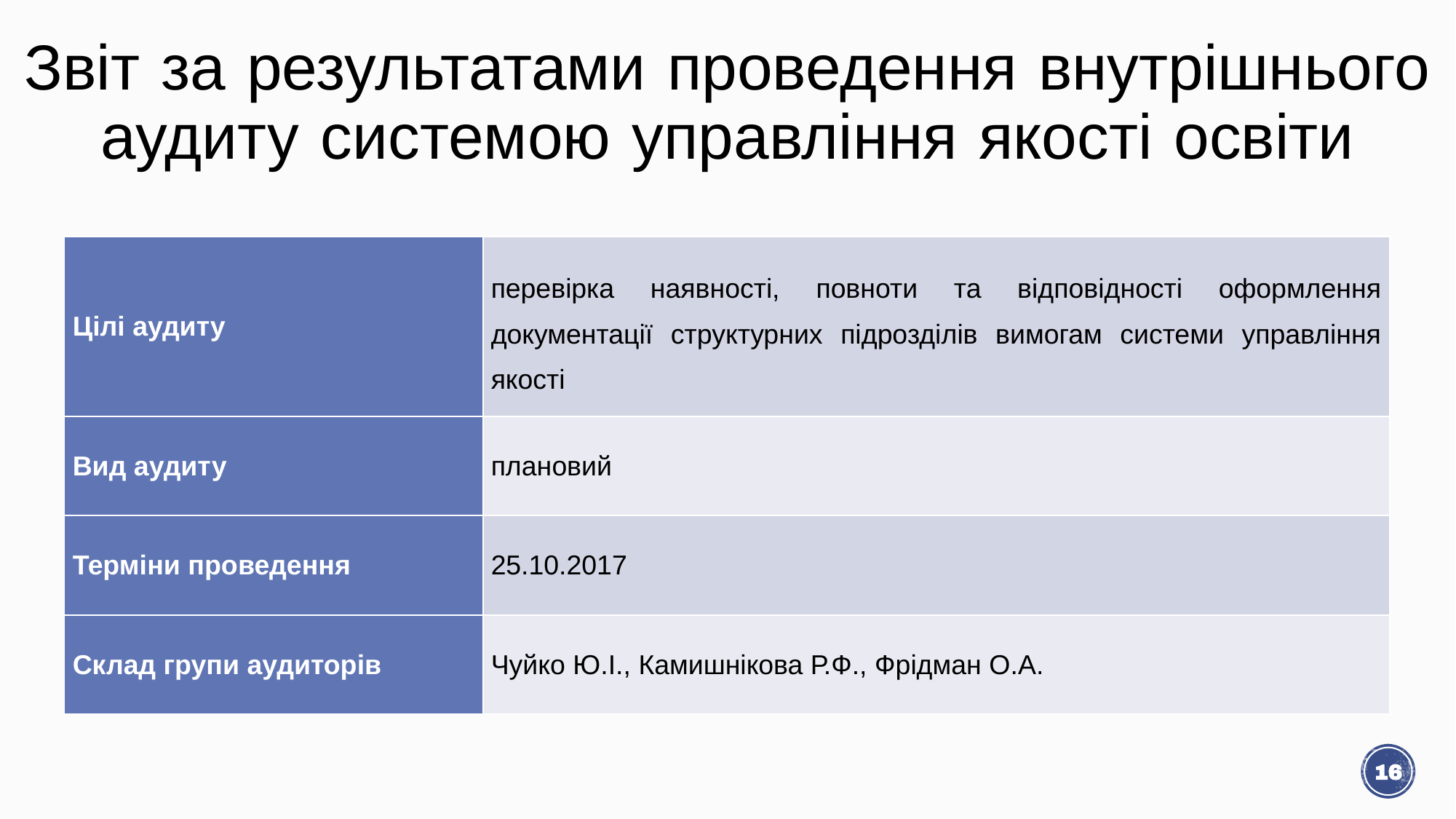

# Звіт за результатами проведення внутрішнього аудиту системою управління якості освіти
| Цілі аудиту | перевірка наявності, повноти та відповідності оформлення документації структурних підрозділів вимогам системи управління якості |
| --- | --- |
| Вид аудиту | плановий |
| Терміни проведення | 25.10.2017 |
| Склад групи аудиторів | Чуйко Ю.І., Камишнікова Р.Ф., Фрідман О.А. |
16